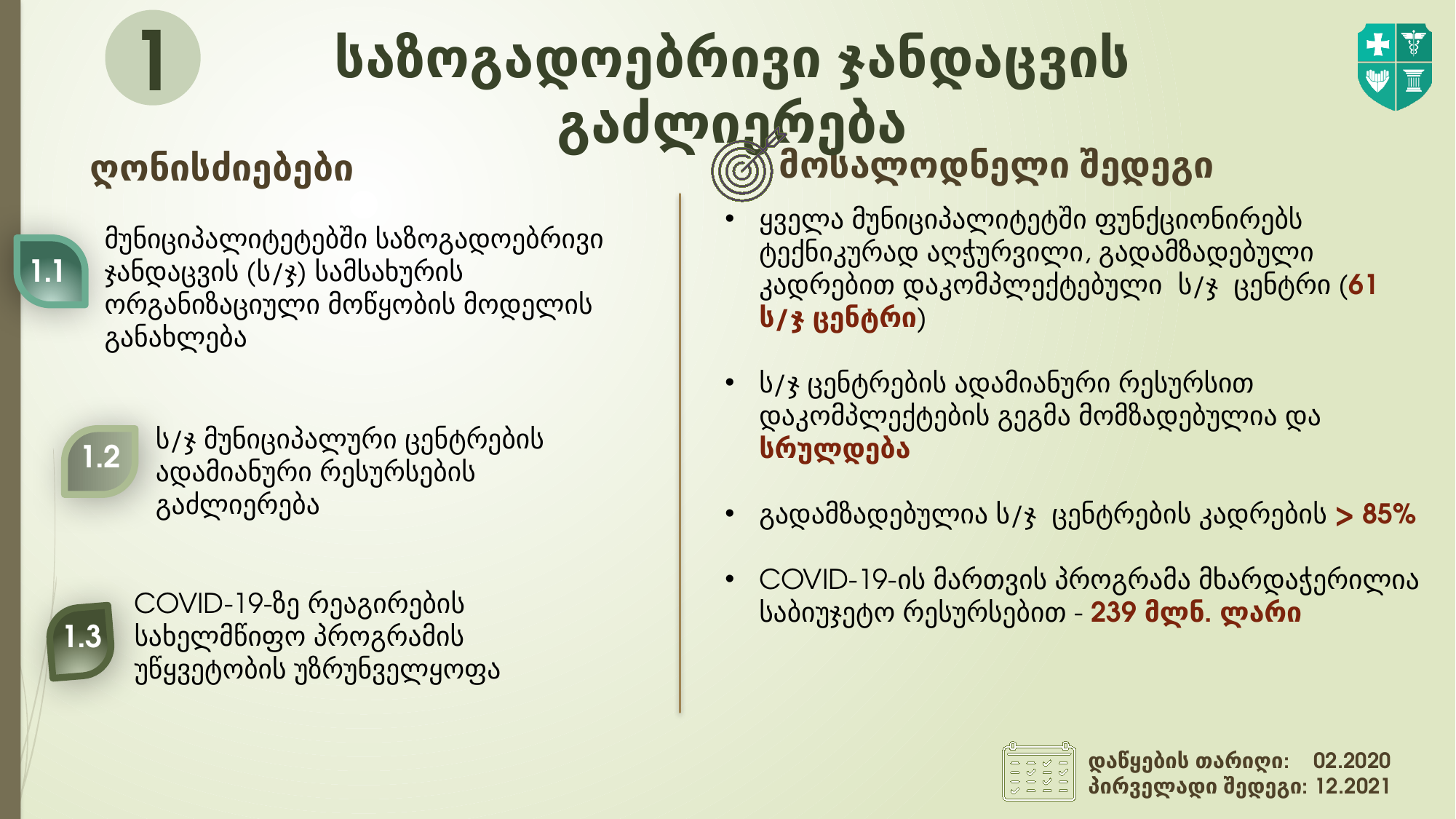

1
# საზოგადოებრივი ჯანდაცვის გაძლიერება

მოსალოდნელი შედეგი
ღონისძიებები
ყველა მუნიციპალიტეტში ფუნქციონირებს ტექნიკურად აღჭურვილი, გადამზადებული კადრებით დაკომპლექტებული  ს/ჯ  ცენტრი (61 ს/ჯ ცენტრი)

ს/ჯ ცენტრების ადამიანური რესურსით დაკომპლექტების გეგმა მომზადებულია და სრულდება

გადამზადებულია ს/ჯ  ცენტრების კადრების > 85%

COVID-19-ის მართვის პროგრამა მხარდაჭერილია საბიუჯეტო რესურსებით - 239 მლნ. ლარი
მუნიციპალიტეტებში საზოგადოებრივი ჯანდაცვის (ს/ჯ) სამსახურის ორგანიზაციული მოწყობის მოდელის განახლება

1.1
ს/ჯ მუნიციპალური ცენტრების ადამიანური რესურსების გაძლიერება

1.2
COVID-19-ზე რეაგირების სახელმწიფო პროგრამის უწყვეტობის უზრუნველყოფა

1.3

დაწყების თარიღი:    02.2020
პირველადი შედეგი: 12.2021